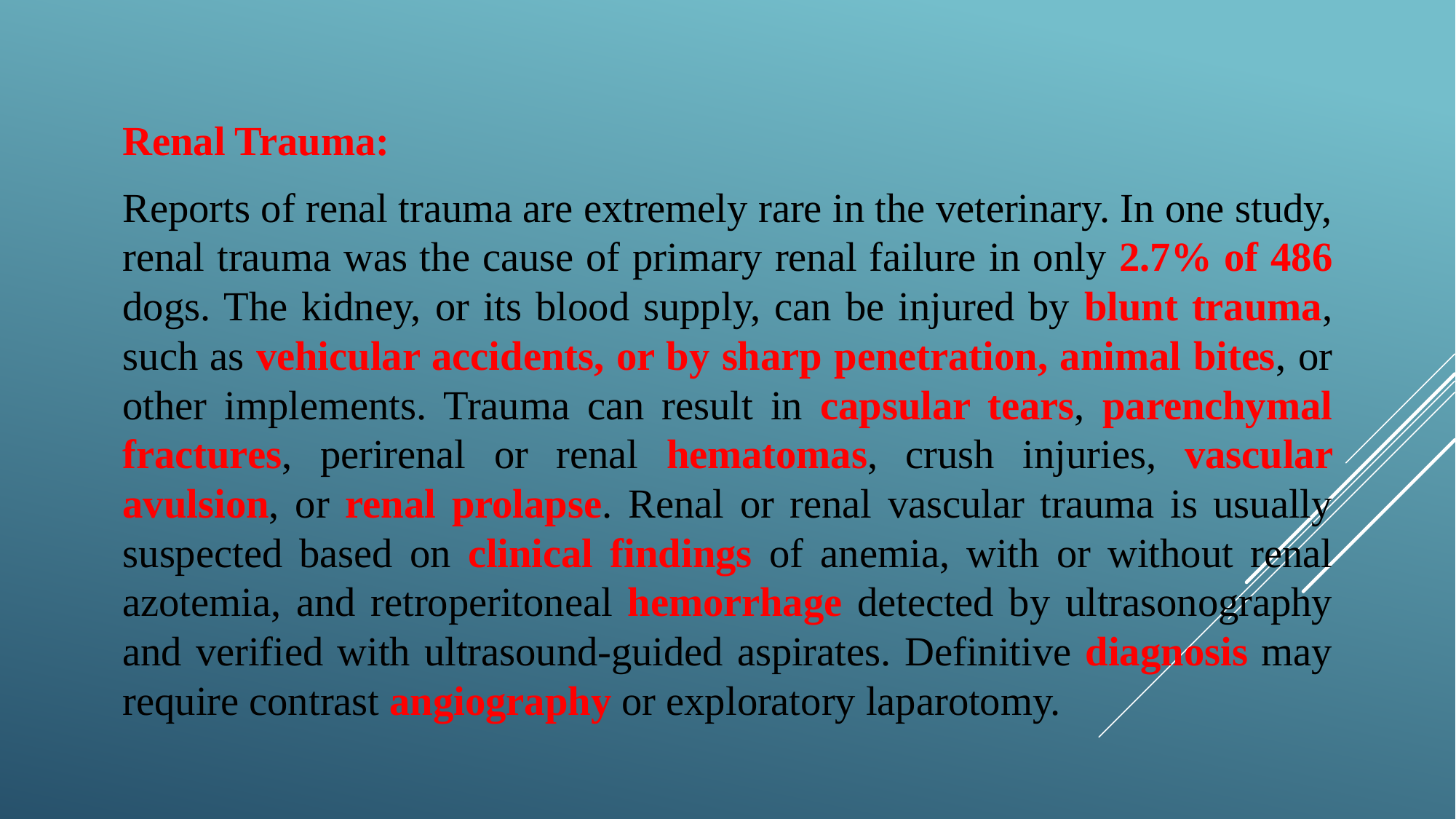

Renal Trauma:
Reports of renal trauma are extremely rare in the veterinary. In one study, renal trauma was the cause of primary renal failure in only 2.7% of 486 dogs. The kidney, or its blood supply, can be injured by blunt trauma, such as vehicular accidents, or by sharp penetration, animal bites, or other implements. Trauma can result in capsular tears, parenchymal fractures, perirenal or renal hematomas, crush injuries, vascular avulsion, or renal prolapse. Renal or renal vascular trauma is usually suspected based on clinical findings of anemia, with or without renal azotemia, and retroperitoneal hemorrhage detected by ultrasonography and verified with ultrasound-guided aspirates. Definitive diagnosis may require contrast angiography or exploratory laparotomy.